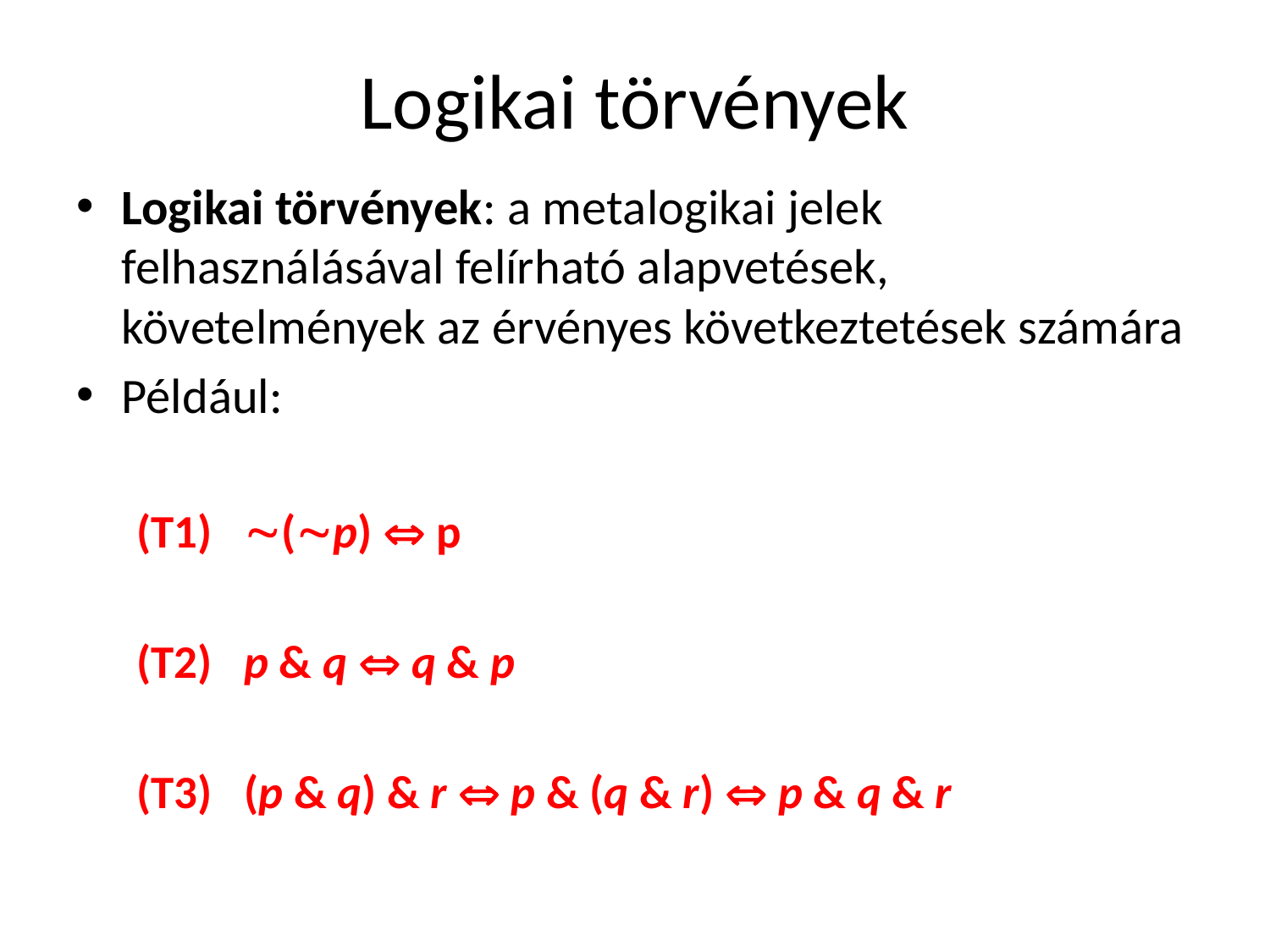

# Logikai törvények
Logikai törvények: a metalogikai jelek felhasználásával felírható alapvetések, követelmények az érvényes következtetések számára
Például:

(T1)   ∼(∼p) ⇔ p

(T2)   p & q ⇔ q & p

(T3)   (p & q) & r ⇔ p & (q & r) ⇔ p & q & r